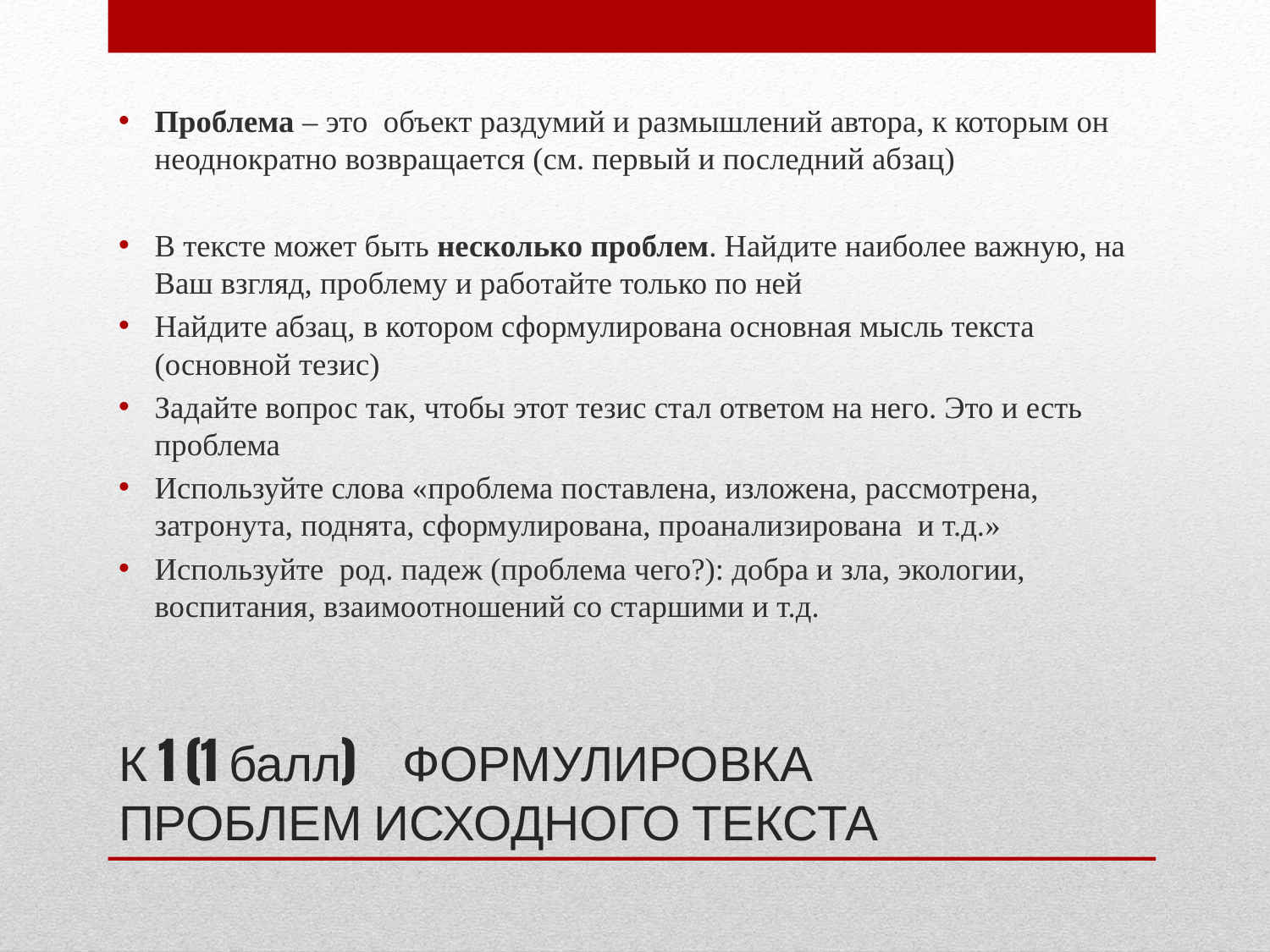

Проблема – это  объект раздумий и размышлений автора, к которым он неоднократно возвращается (см. первый и последний абзац)

В тексте может быть несколько проблем. Найдите наиболее важную, на Ваш взгляд, проблему и работайте только по ней
Найдите абзац, в котором сформулирована основная мысль текста (основной тезис)
Задайте вопрос так, чтобы этот тезис стал ответом на него. Это и есть проблема
Используйте слова «проблема поставлена, изложена, рассмотрена, затронута, поднята, сформулирована, проанализирована  и т.д.»
Используйте  род. падеж (проблема чего?): добра и зла, экологии, воспитания, взаимоотношений со старшими и т.д.

# К 1 (1 балл)    ФОРМУЛИРОВКА ПРОБЛЕМ ИСХОДНОГО ТЕКСТА